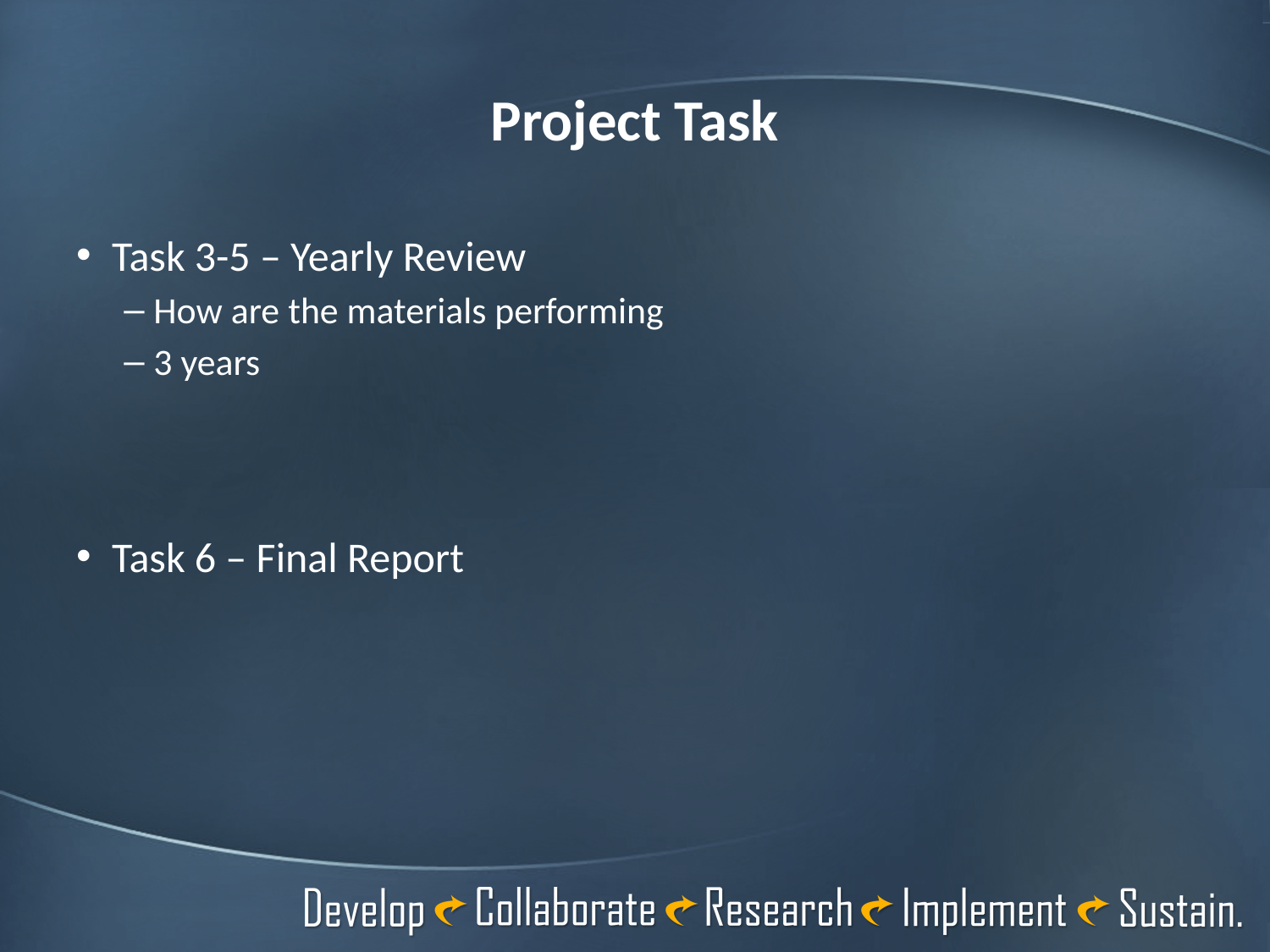

# Project Task
Task 3-5 – Yearly Review
How are the materials performing
3 years

Task 6 – Final Report